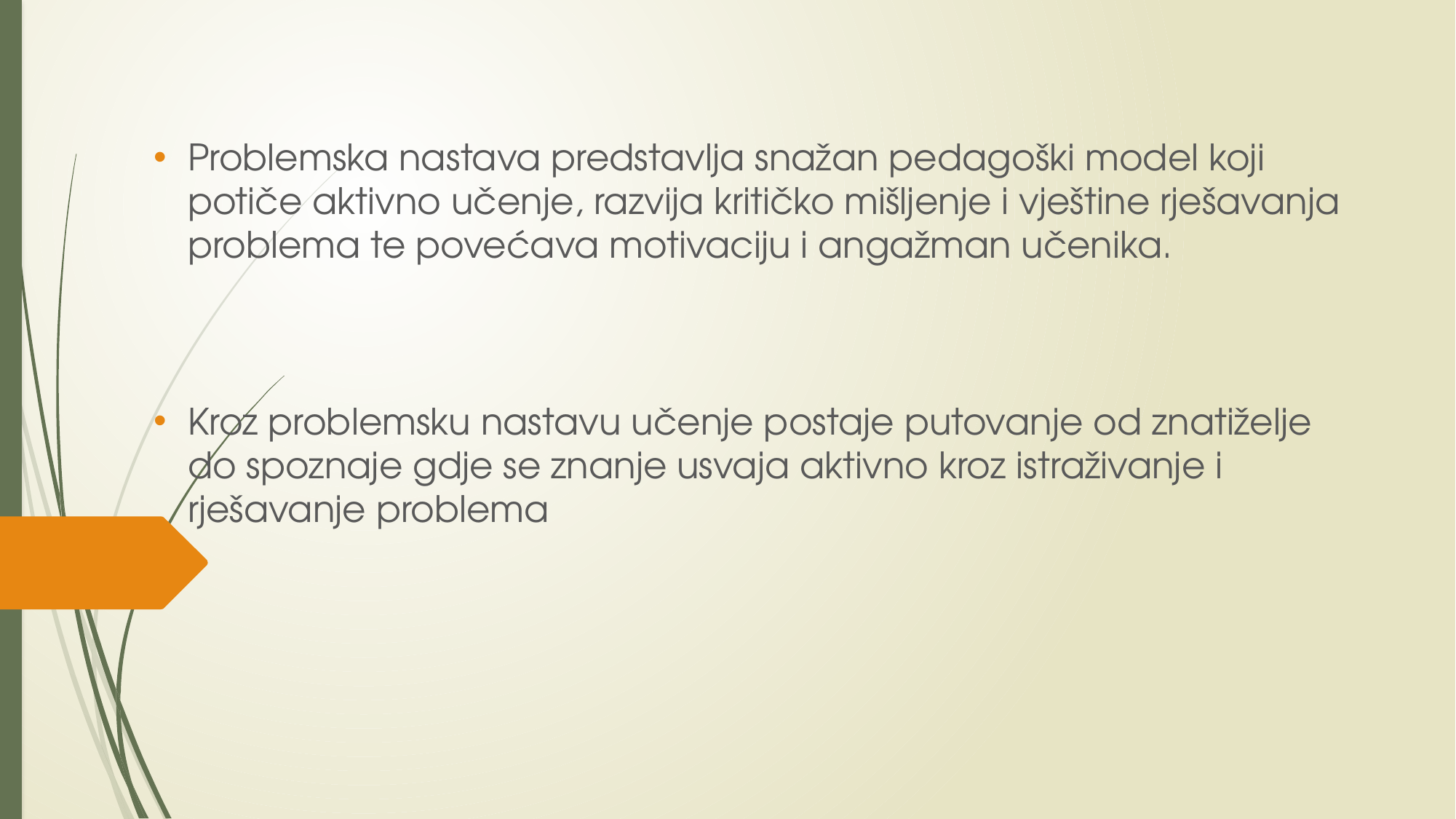

Problemska nastava predstavlja snažan pedagoški model koji potiče aktivno učenje, razvija kritičko mišljenje i vještine rješavanja problema te povećava motivaciju i angažman učenika.

Kroz problemsku nastavu učenje postaje putovanje od znatiželje do spoznaje gdje se znanje usvaja aktivno kroz istraživanje i rješavanje problema